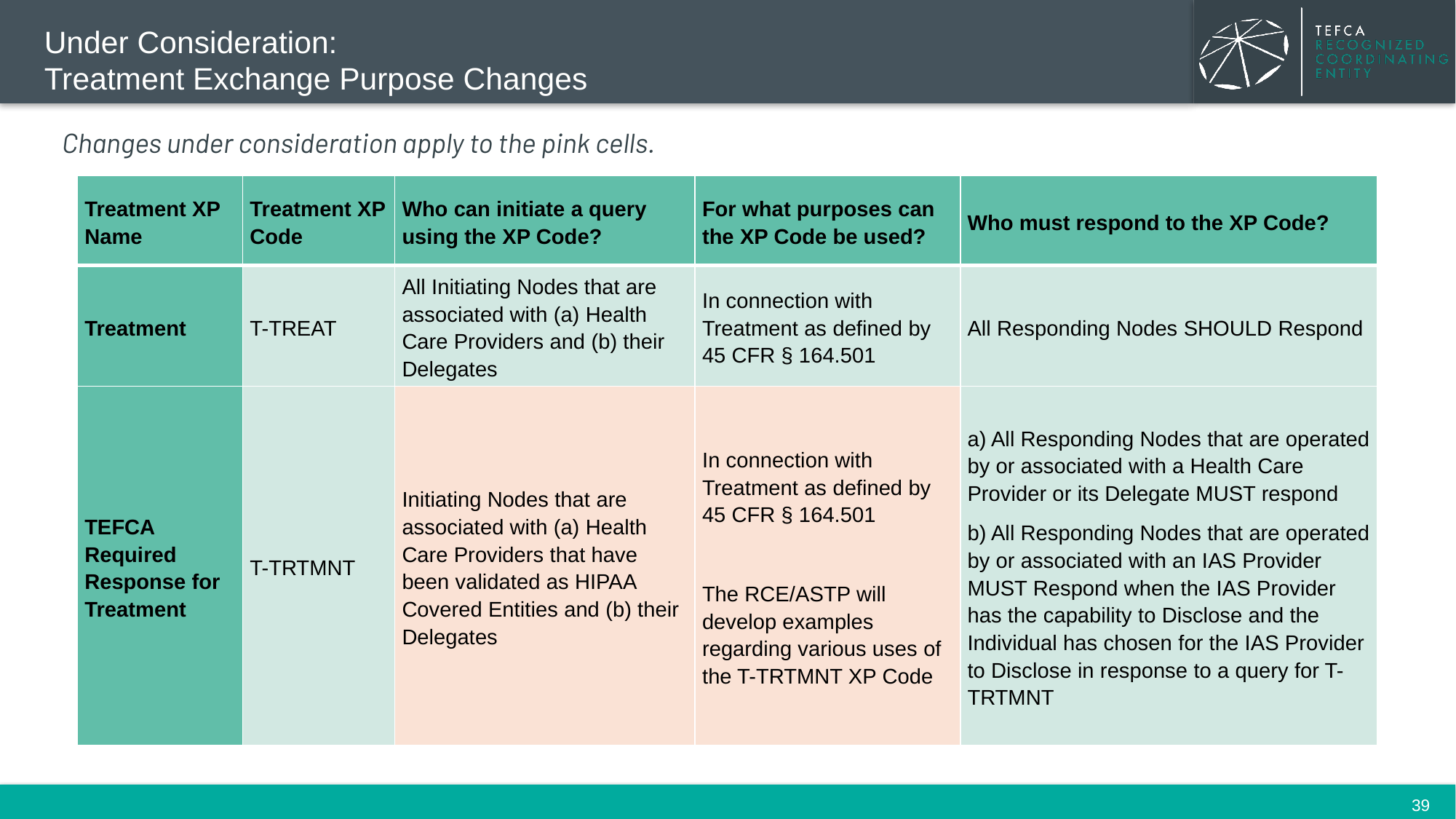

# Under Consideration: Treatment Exchange Purpose Changes
Changes under consideration apply to the pink cells.
| Treatment XP Name | Treatment XP Code | Who can initiate a query using the XP Code? | For what purposes can the XP Code be used? | Who must respond to the XP Code? |
| --- | --- | --- | --- | --- |
| Treatment | T-TREAT | All Initiating Nodes that are associated with (a) Health Care Providers and (b) their Delegates | In connection with Treatment as defined by 45 CFR § 164.501 | All Responding Nodes SHOULD Respond |
| TEFCA Required Response for Treatment | T-TRTMNT | Initiating Nodes that are associated with (a) Health Care Providers that have been validated as HIPAA Covered Entities and (b) their Delegates | In connection with Treatment as defined by 45 CFR § 164.501   The RCE/ASTP will develop examples regarding various uses of the T-TRTMNT XP Code | a) All Responding Nodes that are operated by or associated with a Health Care Provider or its Delegate MUST respond b) All Responding Nodes that are operated by or associated with an IAS Provider MUST Respond when the IAS Provider has the capability to Disclose and the Individual has chosen for the IAS Provider to Disclose in response to a query for T-TRTMNT |
39